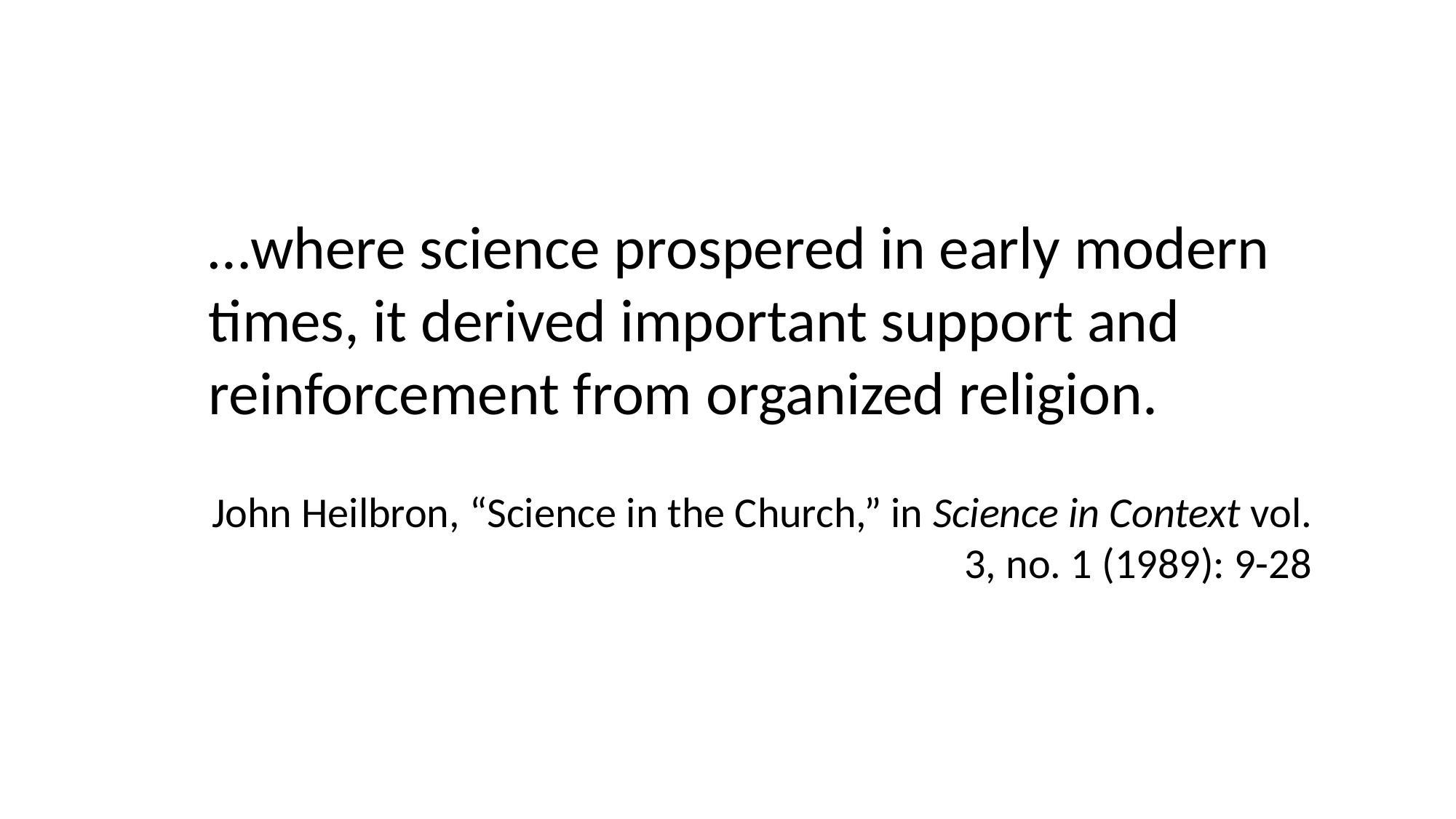

…where science prospered in early modern times, it derived important support and reinforcement from organized religion.

John Heilbron, “Science in the Church,” in Science in Context vol. 3, no. 1 (1989): 9-28